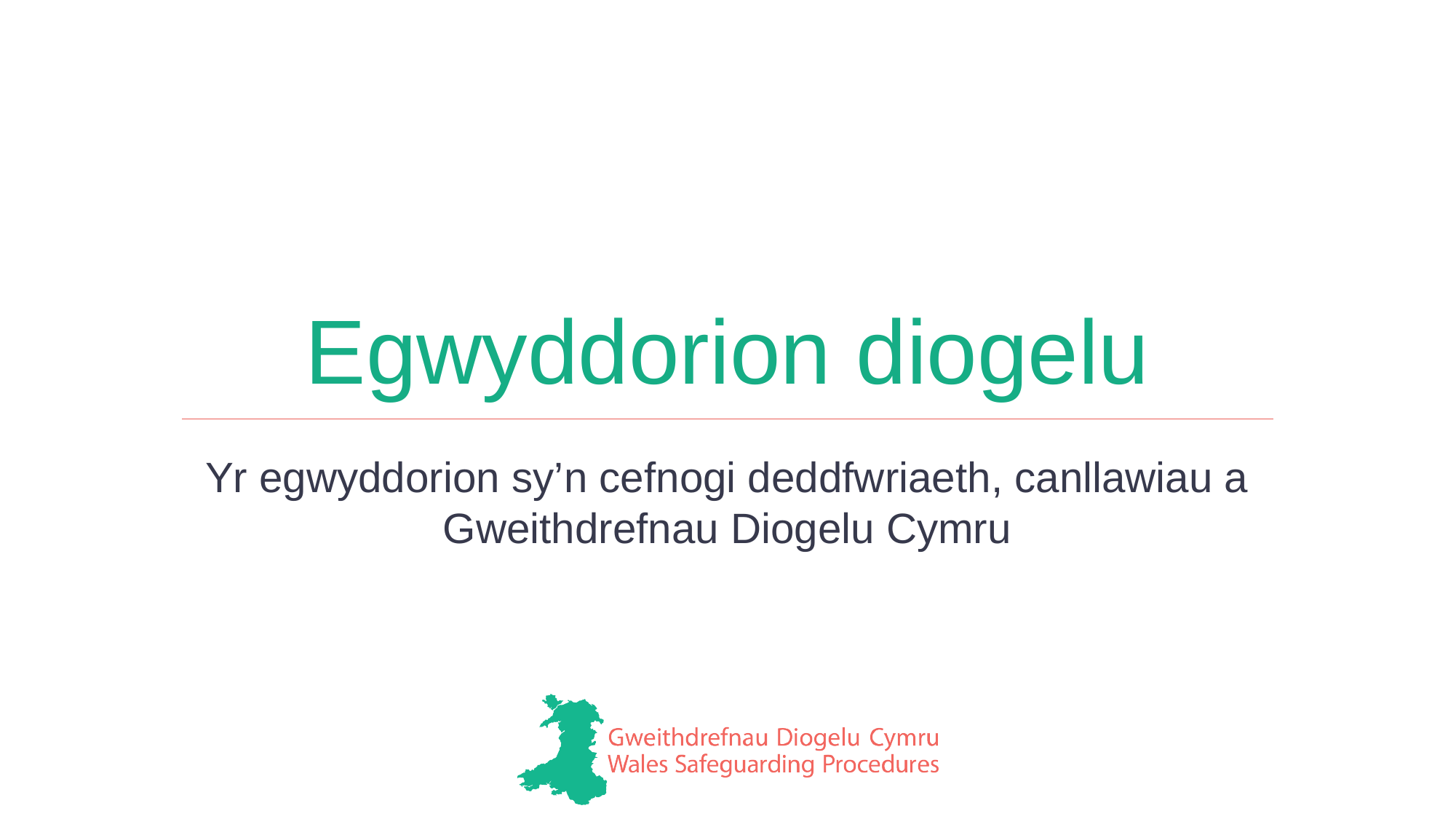

# Egwyddorion diogelu
Yr egwyddorion sy’n cefnogi deddfwriaeth, canllawiau a Gweithdrefnau Diogelu Cymru